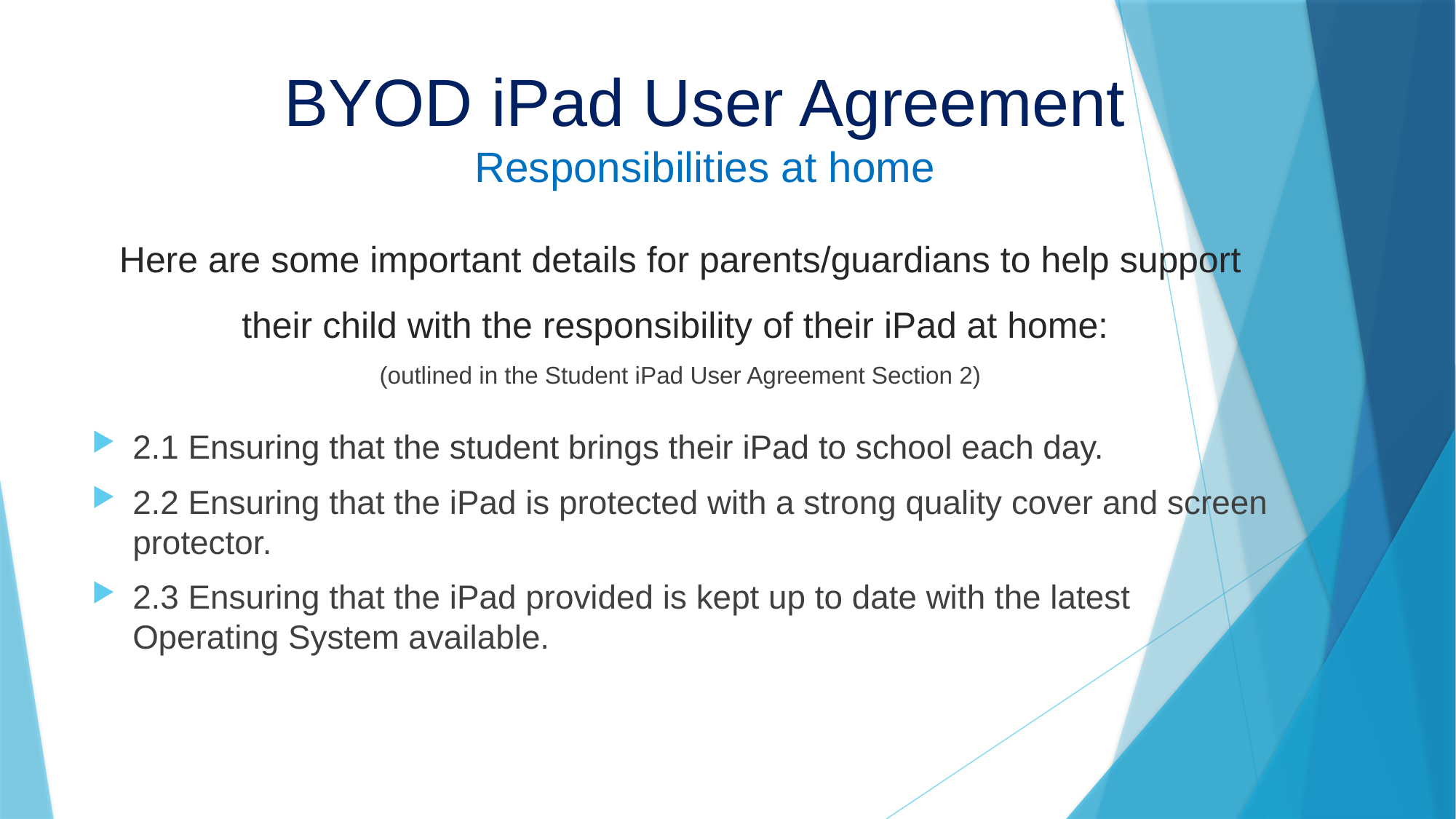

# BYOD iPad User Agreement Responsibilities at home
Here are some important details for parents/guardians to help support their child with the responsibility of their iPad at home:
(outlined in the Student iPad User Agreement Section 2)
2.1 Ensuring that the student brings their iPad to school each day.
2.2 Ensuring that the iPad is protected with a strong quality cover and screen protector.
2.3 Ensuring that the iPad provided is kept up to date with the latest Operating System available.